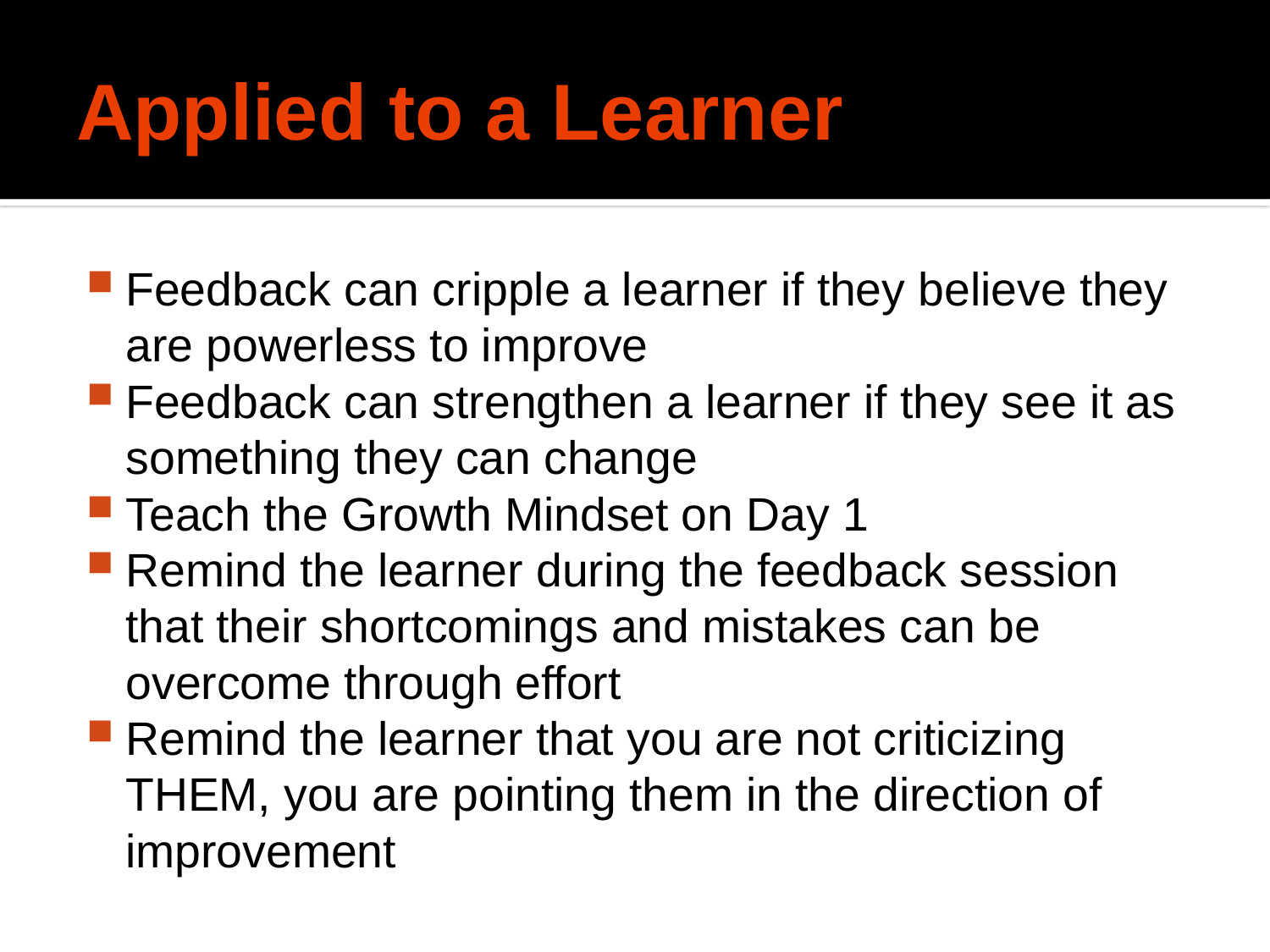

# Applied to a Learner
Feedback can cripple a learner if they believe they are powerless to improve
Feedback can strengthen a learner if they see it as something they can change
Teach the Growth Mindset on Day 1
Remind the learner during the feedback session that their shortcomings and mistakes can be overcome through effort
Remind the learner that you are not criticizing THEM, you are pointing them in the direction of improvement